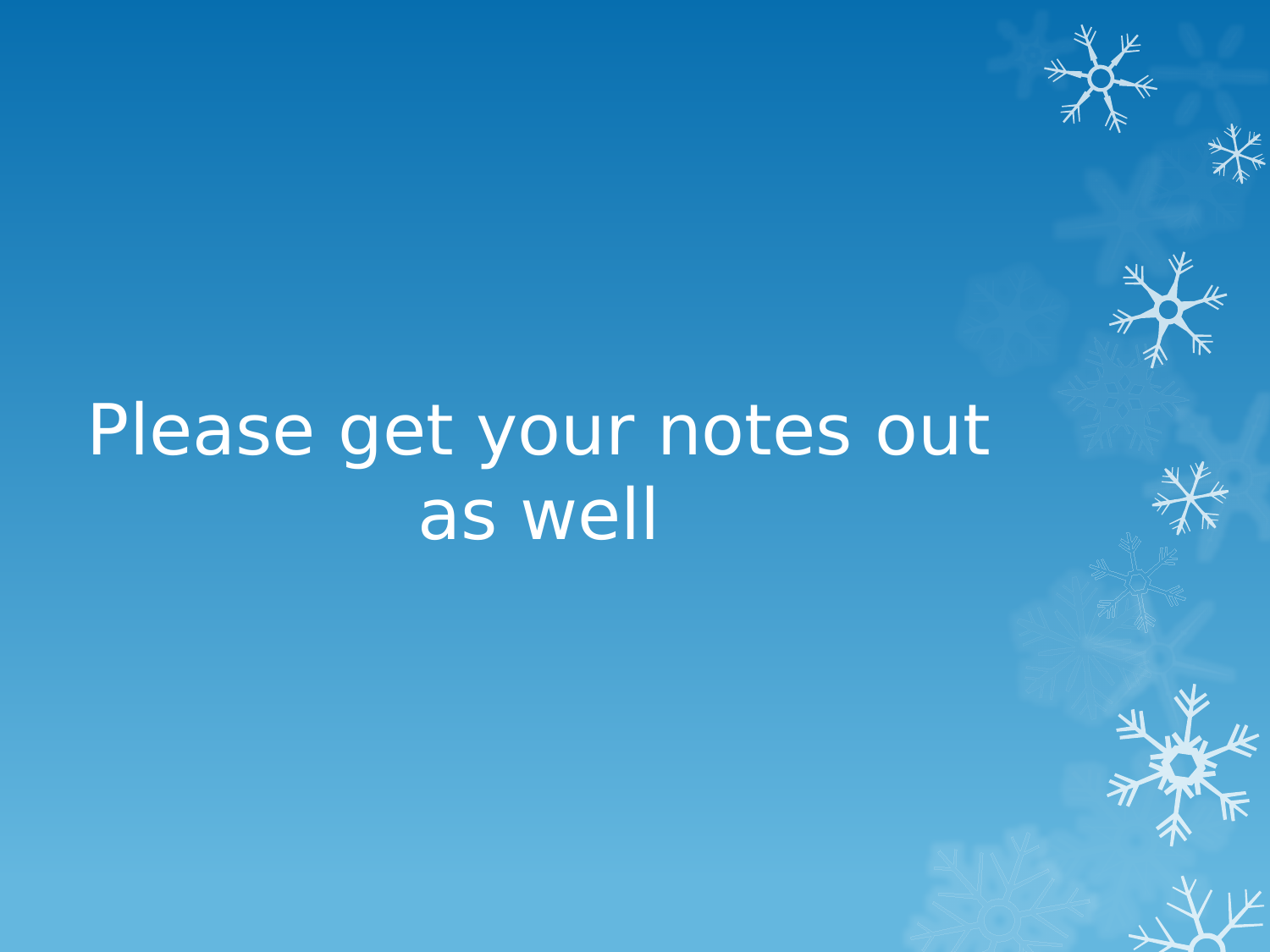

# Please get your notes out as well